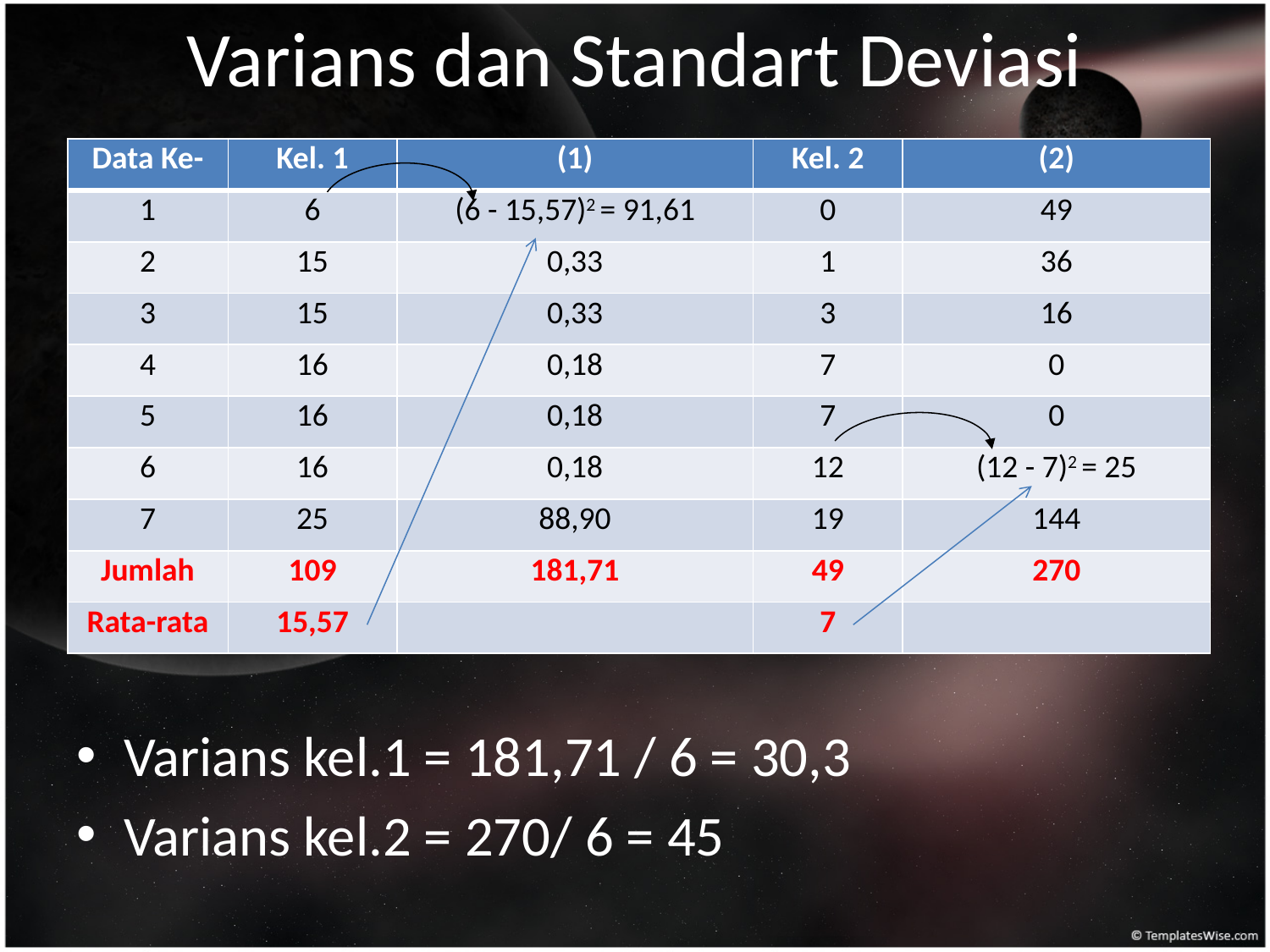

# Varians dan Standart Deviasi
| Data Ke- | Kel. 1 | (1) | Kel. 2 | (2) |
| --- | --- | --- | --- | --- |
| 1 | 6 | (6 - 15,57)2 = 91,61 | 0 | 49 |
| 2 | 15 | 0,33 | 1 | 36 |
| 3 | 15 | 0,33 | 3 | 16 |
| 4 | 16 | 0,18 | 7 | 0 |
| 5 | 16 | 0,18 | 7 | 0 |
| 6 | 16 | 0,18 | 12 | (12 - 7)2 = 25 |
| 7 | 25 | 88,90 | 19 | 144 |
| Jumlah | 109 | 181,71 | 49 | 270 |
| Rata-rata | 15,57 |  | 7 |  |

Varians kel.1 = 181,71 / 6 = 30,3
Varians kel.2 = 270/ 6 = 45